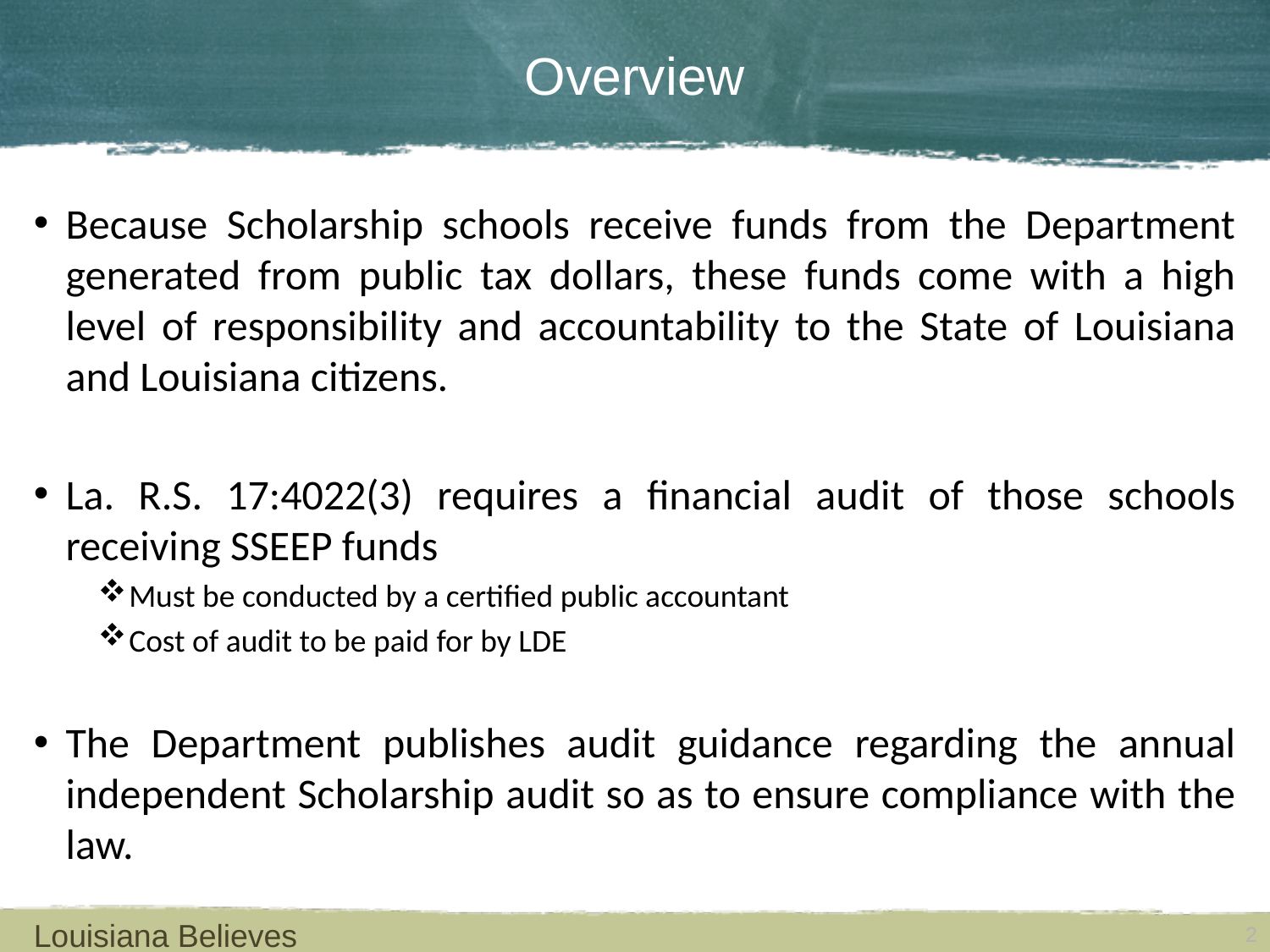

# Overview
Because Scholarship schools receive funds from the Department generated from public tax dollars, these funds come with a high level of responsibility and accountability to the State of Louisiana and Louisiana citizens.

La. R.S. 17:4022(3) requires a financial audit of those schools receiving SSEEP funds
Must be conducted by a certified public accountant
Cost of audit to be paid for by LDE

The Department publishes audit guidance regarding the annual independent Scholarship audit so as to ensure compliance with the law.

Louisiana Believes
2